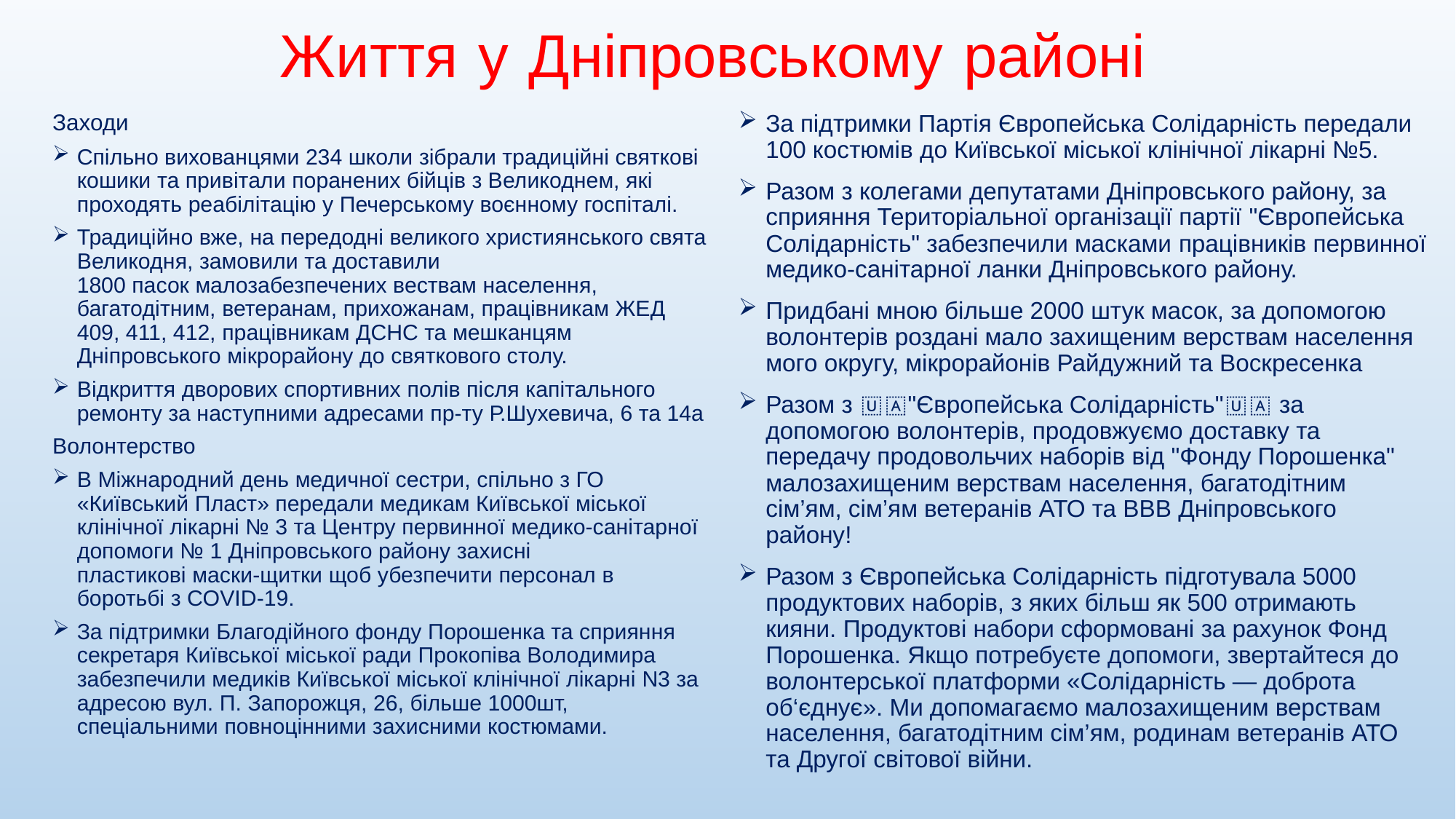

# Життя у Дніпровському районі
Заходи
Спільно вихованцями 234 школи зібрали традиційні святкові кошики та привітали поранених бійців з Великоднем, які проходять реабілітацію у Печерському воєнному госпіталі.
Традиційно вже, на передодні великого християнського свята Великодня, замовили та доставили 1800 пасок малозабезпечених вествам населення, багатодітним, ветеранам, прихожанам, працівникам ЖЕД 409, 411, 412, працівникам ДСНС та мешканцям Дніпровського мікрорайону до святкового столу.
Відкриття дворових спортивних полів після капітального ремонту за наступними адресами пр-ту Р.Шухевича, 6 та 14а
Волонтерство
В Міжнародний день медичної сестри, спільно з ГО «Київський Пласт» передали медикам Київської міської клінічної лікарні № 3 та Центру первинної медико-санітарної допомоги № 1 Дніпровського району захисні пластикові маски-щитки щоб убезпечити персонал в боротьбі з COVID-19.
За підтримки Благодійного фонду Порошенка та сприяння секретаря Київської міської ради Прокопіва Володимира забезпечили медиків Київської міської клінічної лікарні N3 за адресою вул. П. Запорожця, 26, більше 1000шт, спеціальними повноцінними захисними костюмами.

За підтримки Партія Європейська Солідарність передали 100 костюмів до Київської міської клінічної лікарні №5.
Разом з колегами депутатами Дніпровського району, за сприяння Територіальної організації партії "Європейська Солідарність" забезпечили масками працівників первинної медико-санітарної ланки Дніпровського району.
Придбані мною більше 2000 штук масок, за допомогою волонтерів роздані мало захищеним верствам населення мого округу, мікрорайонів Райдужний та Воскресенка
Разом з 🇺🇦"Європейська Солідарність"🇺🇦 за допомогою волонтерів, продовжуємо доставку та передачу продовольчих наборів від "Фонду Порошенка" малозахищеним верствам населення, багатодітним сім’ям, сім’ям ветеранів АТО та ВВВ Дніпровського району!
Разом з Європейська Солідарність підготувала 5000 продуктових наборів, з яких більш як 500 отримають кияни. Продуктові набори сформовані за рахунок Фонд Порошенка. Якщо потребуєте допомоги, звертайтеся до волонтерської платформи «Солідарність — доброта об‘єднує». Ми допомагаємо малозахищеним верствам населення, багатодітним сім’ям, родинам ветеранів АТО та Другої світової війни.